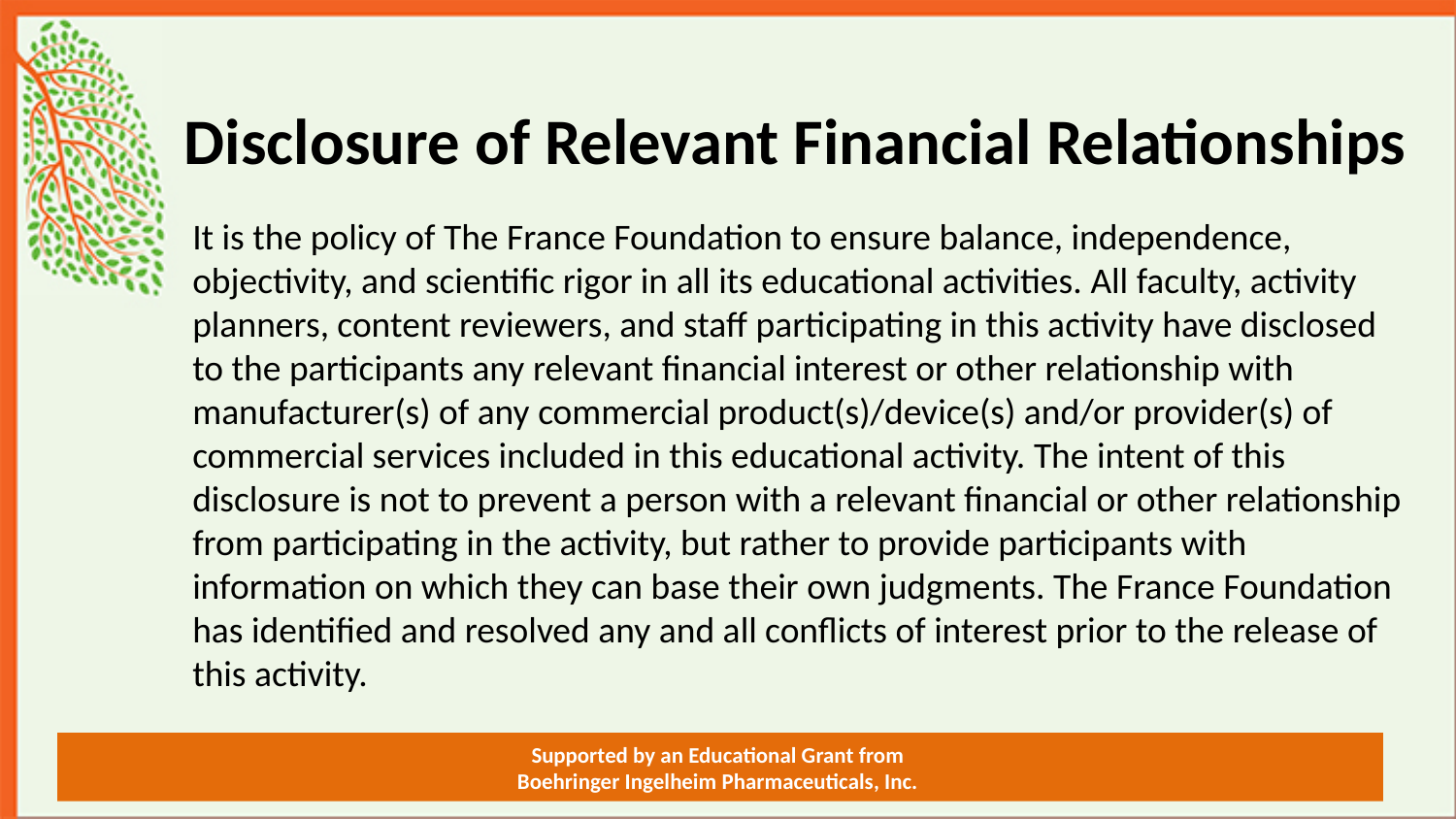

# Disclosure of Relevant Financial Relationships
It is the policy of The France Foundation to ensure balance, independence, objectivity, and scientific rigor in all its educational activities. All faculty, activity planners, content reviewers, and staff participating in this activity have disclosed to the participants any relevant financial interest or other relationship with manufacturer(s) of any commercial product(s)/device(s) and/or provider(s) of commercial services included in this educational activity. The intent of this disclosure is not to prevent a person with a relevant financial or other relationship from participating in the activity, but rather to provide participants with information on which they can base their own judgments. The France Foundation has identified and resolved any and all conflicts of interest prior to the release of this activity.

Supported by an Educational Grant from
Boehringer Ingelheim Pharmaceuticals, Inc.